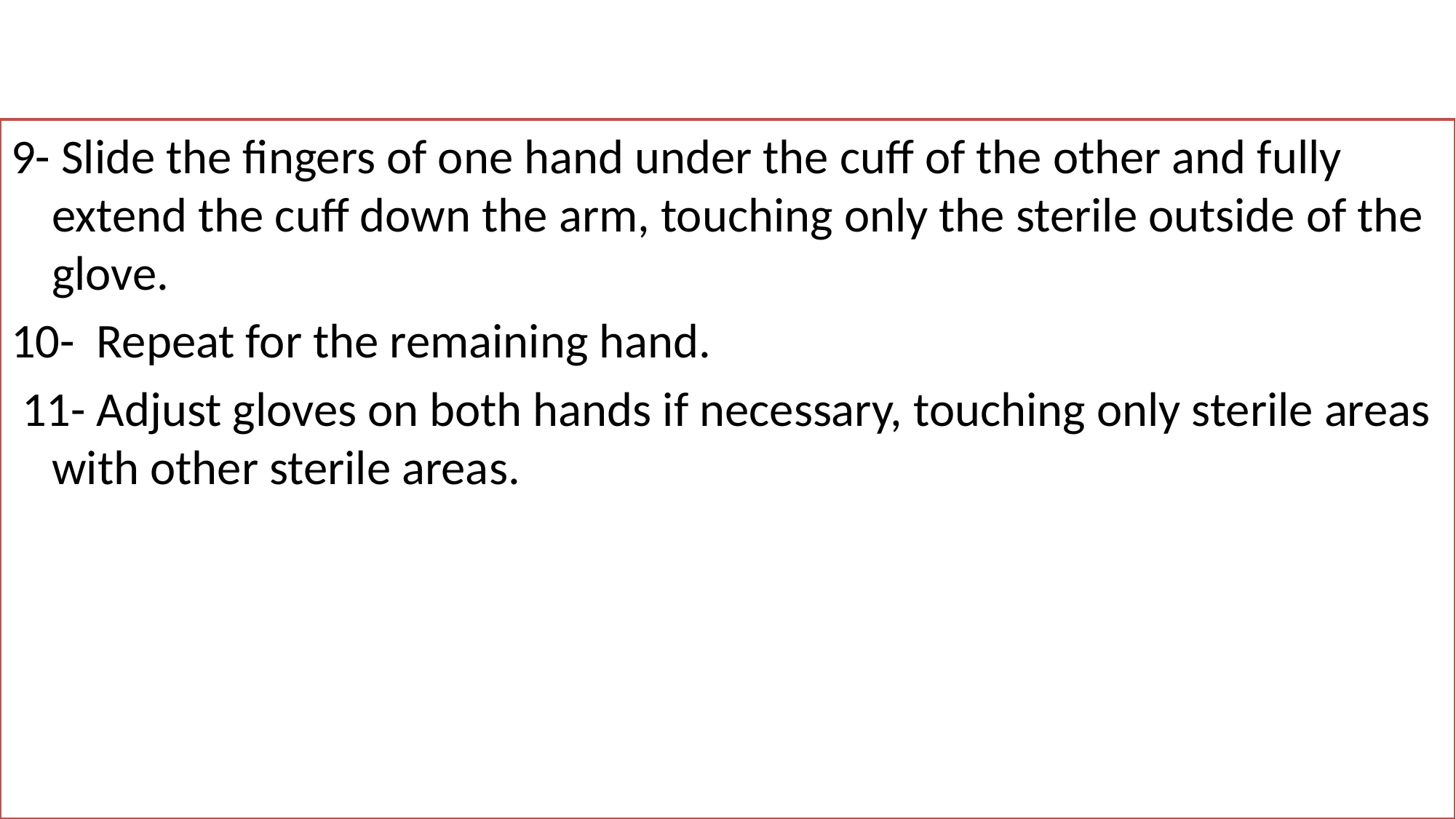

#
9- Slide the fingers of one hand under the cuff of the other and fully extend the cuff down the arm, touching only the sterile outside of the glove.
10-  Repeat for the remaining hand.
 11- Adjust gloves on both hands if necessary, touching only sterile areas with other sterile areas.